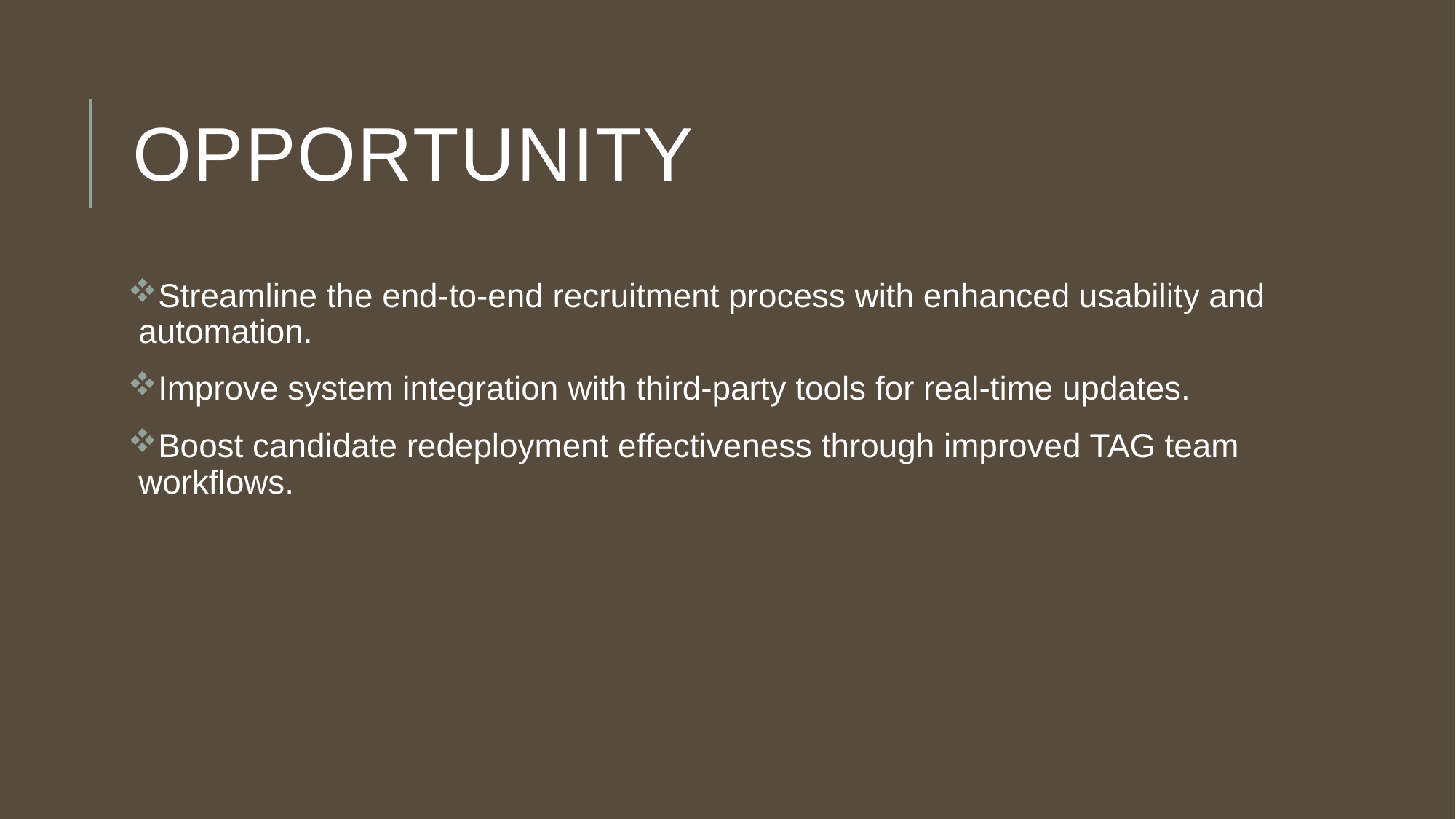

# Opportunity
Streamline the end-to-end recruitment process with enhanced usability and automation.
Improve system integration with third-party tools for real-time updates.
Boost candidate redeployment effectiveness through improved TAG team workflows.